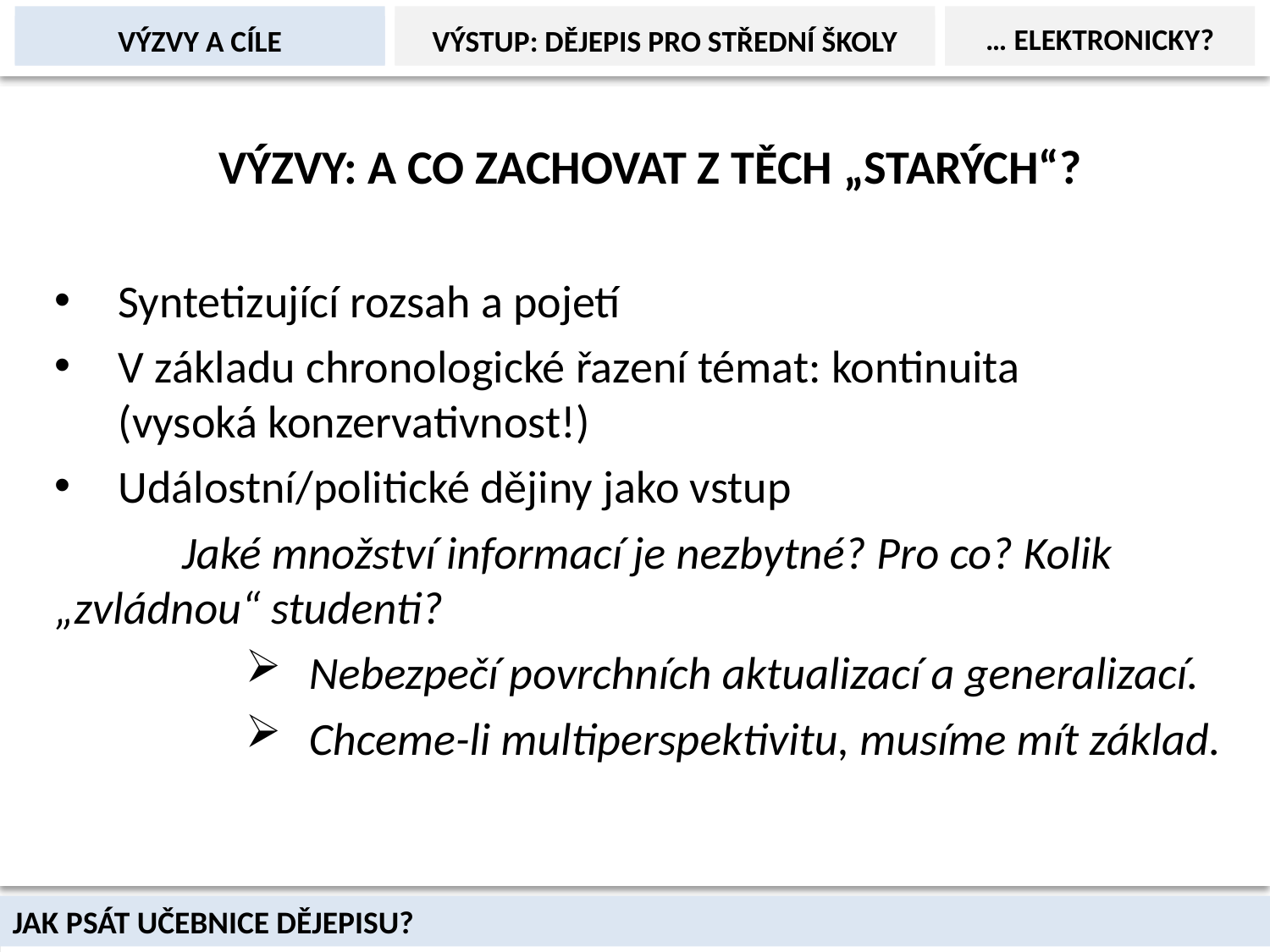

výstup: dějepis pro střední školy
… elektronicky?
výzvy a cíle

Výzvy: A co zachovat z těch „starých“?

Syntetizující rozsah a pojetí
V základu chronologické řazení témat: kontinuita
(vysoká konzervativnost!)
Událostní/politické dějiny jako vstup
	Jaké množství informací je nezbytné? Pro co? Kolik 	„zvládnou“ studenti?
Nebezpečí povrchních aktualizací a generalizací.
Chceme-li multiperspektivitu, musíme mít základ.

Jak psát učebnice dějepisu?